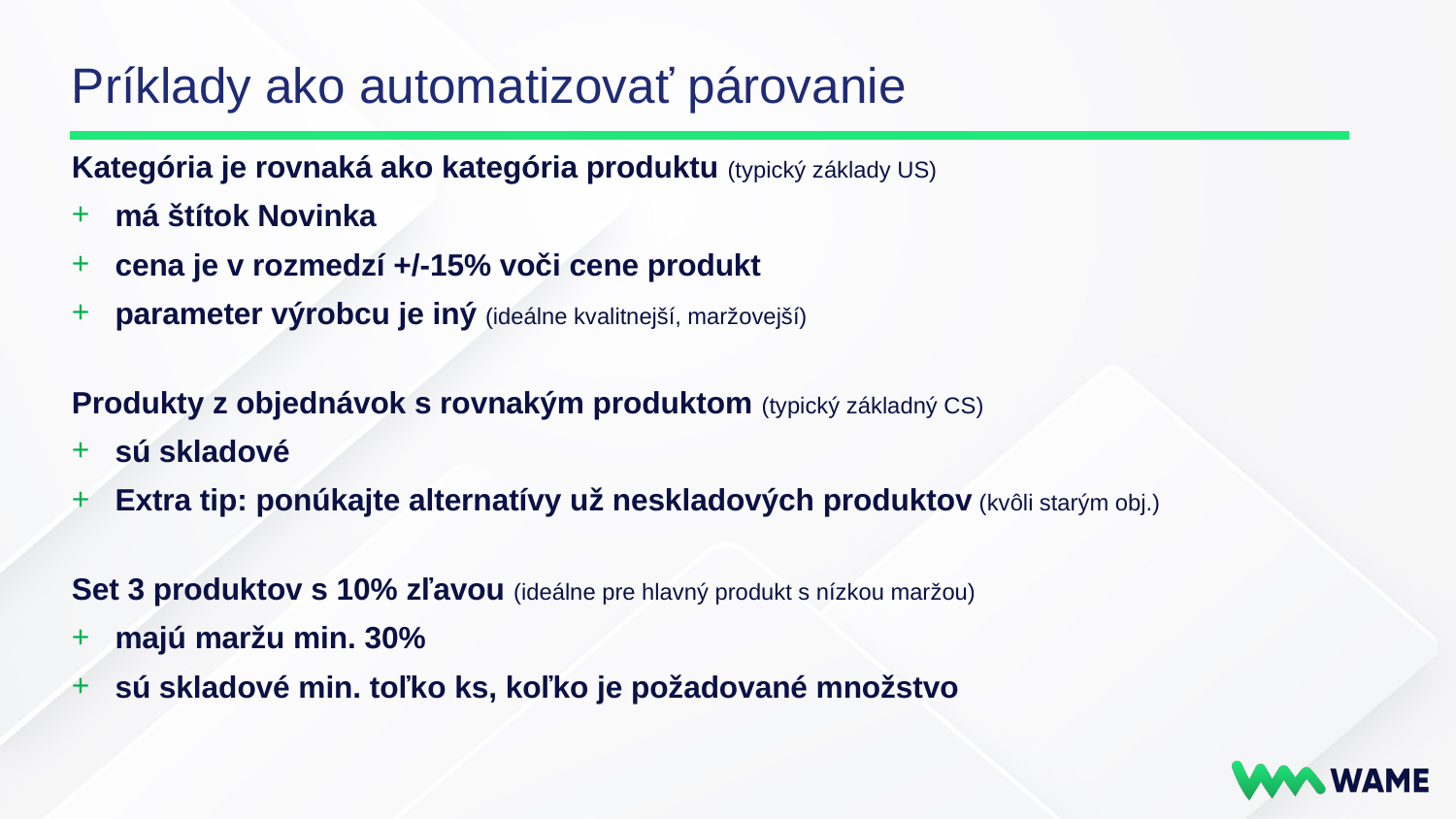

Príklady ako automatizovať párovanie
# Kategória je rovnaká ako kategória produktu (typický základy US)
má štítok Novinka
cena je v rozmedzí +/-15% voči cene produkt
parameter výrobcu je iný (ideálne kvalitnejší, maržovejší)

Produkty z objednávok s rovnakým produktom (typický základný CS)
sú skladové
Extra tip: ponúkajte alternatívy už neskladových produktov (kvôli starým obj.)

Set 3 produktov s 10% zľavou (ideálne pre hlavný produkt s nízkou maržou)
majú maržu min. 30%
sú skladové min. toľko ks, koľko je požadované množstvo